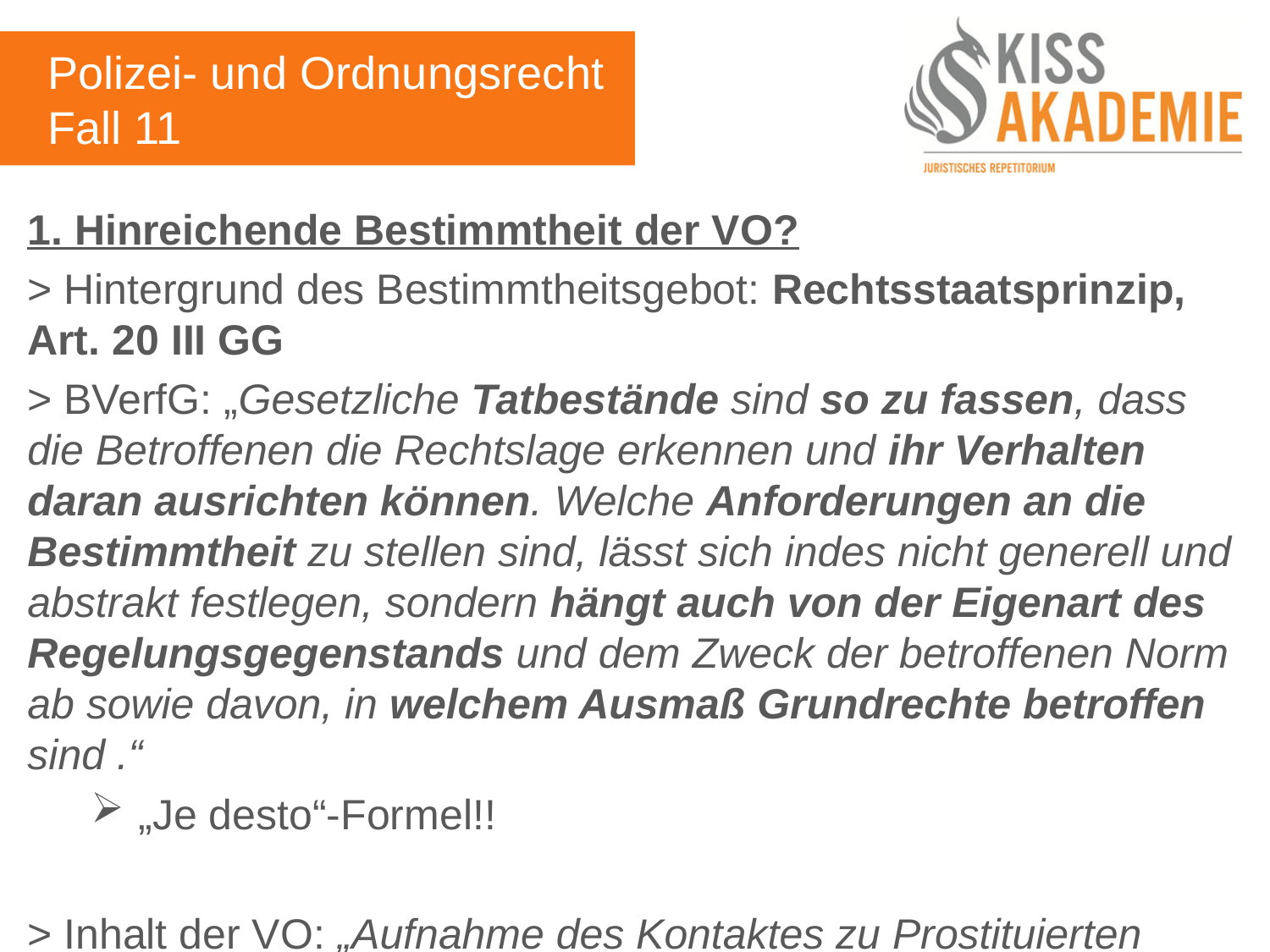

Polizei- und Ordnungsrecht
Fall 11
1. Hinreichende Bestimmtheit der VO?
> Hintergrund des Bestimmtheitsgebot: Rechtsstaatsprinzip, Art. 20 III GG
> BVerfG: „Gesetzliche Tatbestände sind so zu fassen, dass die Betroffenen die Rechtslage erkennen und ihr Verhalten daran ausrichten können. Welche Anforderungen an die Bestimmtheit zu stellen sind, lässt sich indes nicht generell und abstrakt festlegen, sondern hängt auch von der Eigenart des Regelungsgegenstands und dem Zweck der betroffenen Norm ab sowie davon, in welchem Ausmaß Grundrechte betroffen sind .“
„Je desto“-Formel!!

> Inhalt der VO: „Aufnahme des Kontaktes zu Prostituierten untersagt“